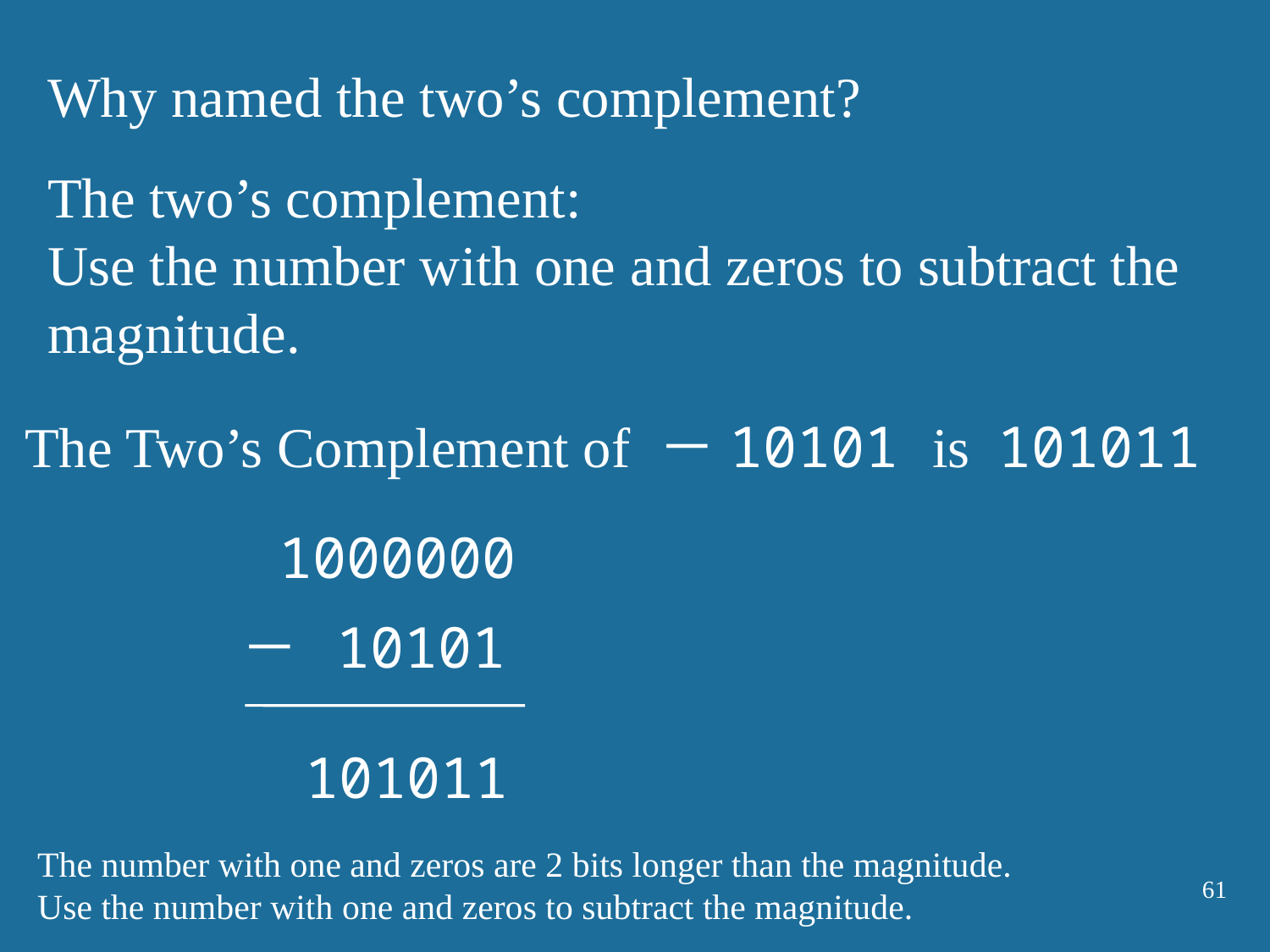

Why named the two’s complement?
The two’s complement:
Use the number with one and zeros to subtract the magnitude.
The Two’s Complement of －10101 is  101011
1000000
－  10101

101011
The number with one and zeros are 2 bits longer than the magnitude.
Use the number with one and zeros to subtract the magnitude.
61